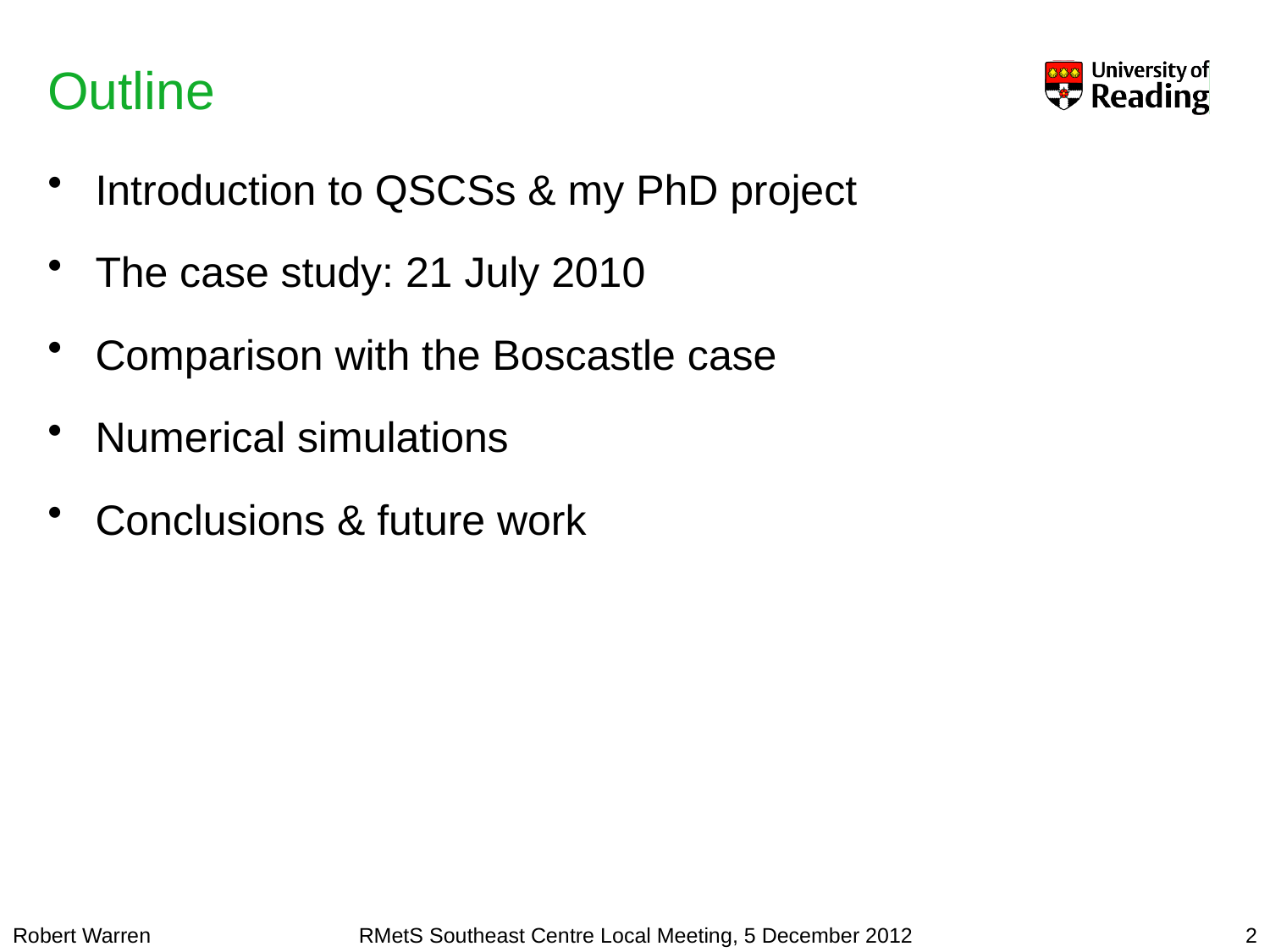

# Outline
Introduction to QSCSs & my PhD project
The case study: 21 July 2010
Comparison with the Boscastle case
Numerical simulations
Conclusions & future work
2